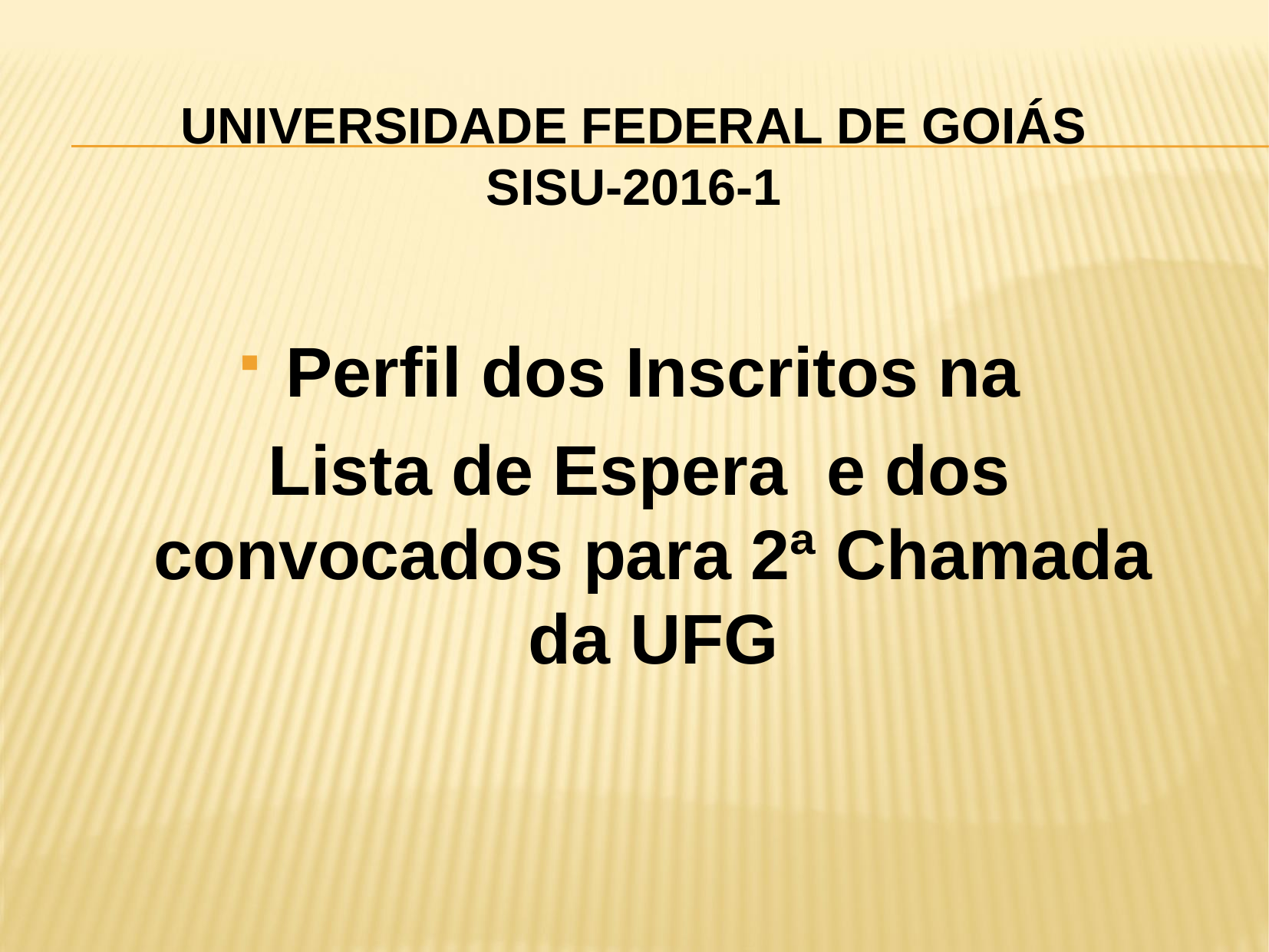

# UNIVERSIDADE FEDERAL DE GOIÁS SISU-2016-1

Perfil dos Inscritos na
 Lista de Espera  e dos convocados para 2ª Chamada da UFG